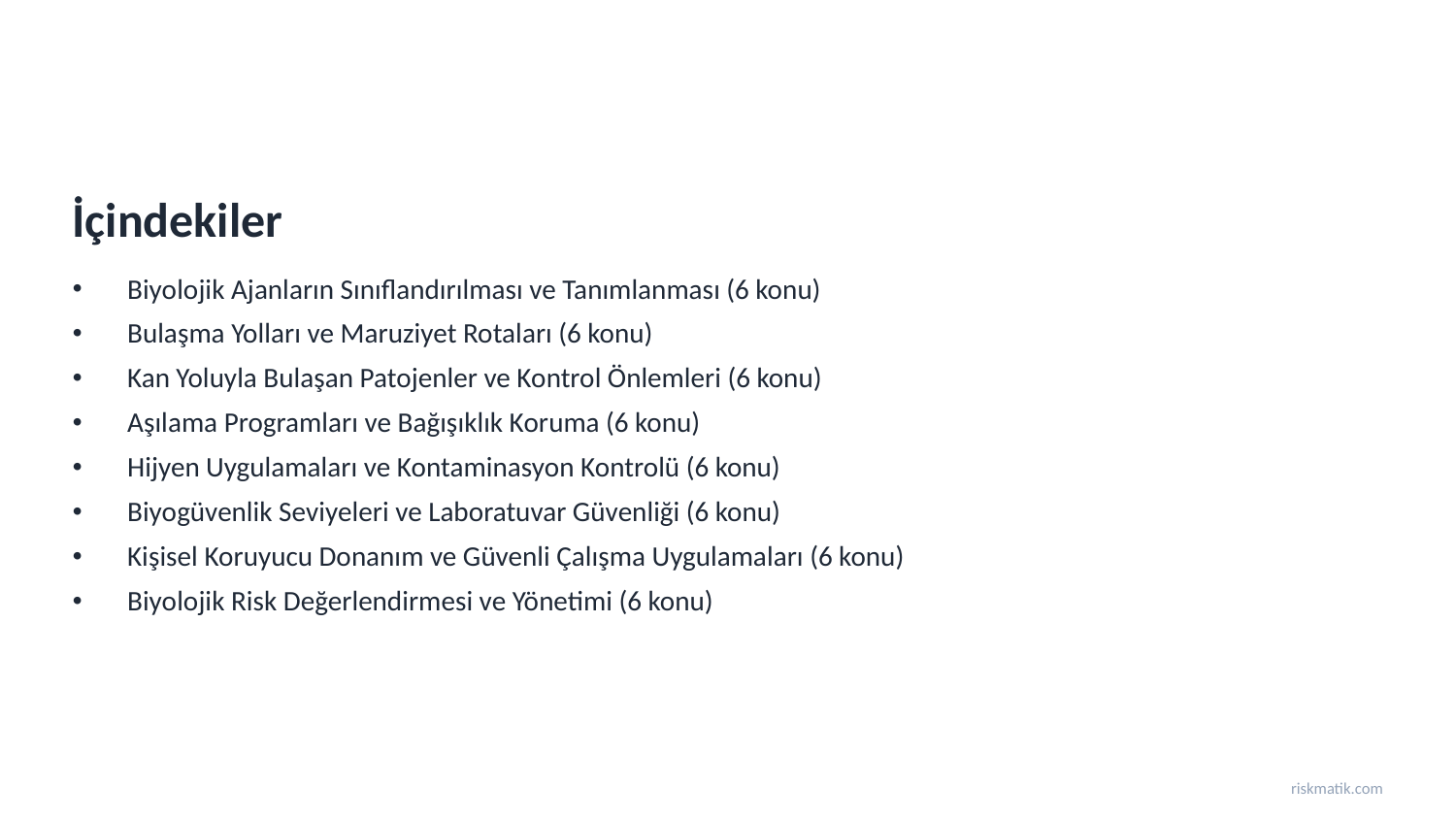

İçindekiler
Biyolojik Ajanların Sınıflandırılması ve Tanımlanması (6 konu)
Bulaşma Yolları ve Maruziyet Rotaları (6 konu)
Kan Yoluyla Bulaşan Patojenler ve Kontrol Önlemleri (6 konu)
Aşılama Programları ve Bağışıklık Koruma (6 konu)
Hijyen Uygulamaları ve Kontaminasyon Kontrolü (6 konu)
Biyogüvenlik Seviyeleri ve Laboratuvar Güvenliği (6 konu)
Kişisel Koruyucu Donanım ve Güvenli Çalışma Uygulamaları (6 konu)
Biyolojik Risk Değerlendirmesi ve Yönetimi (6 konu)
riskmatik.com